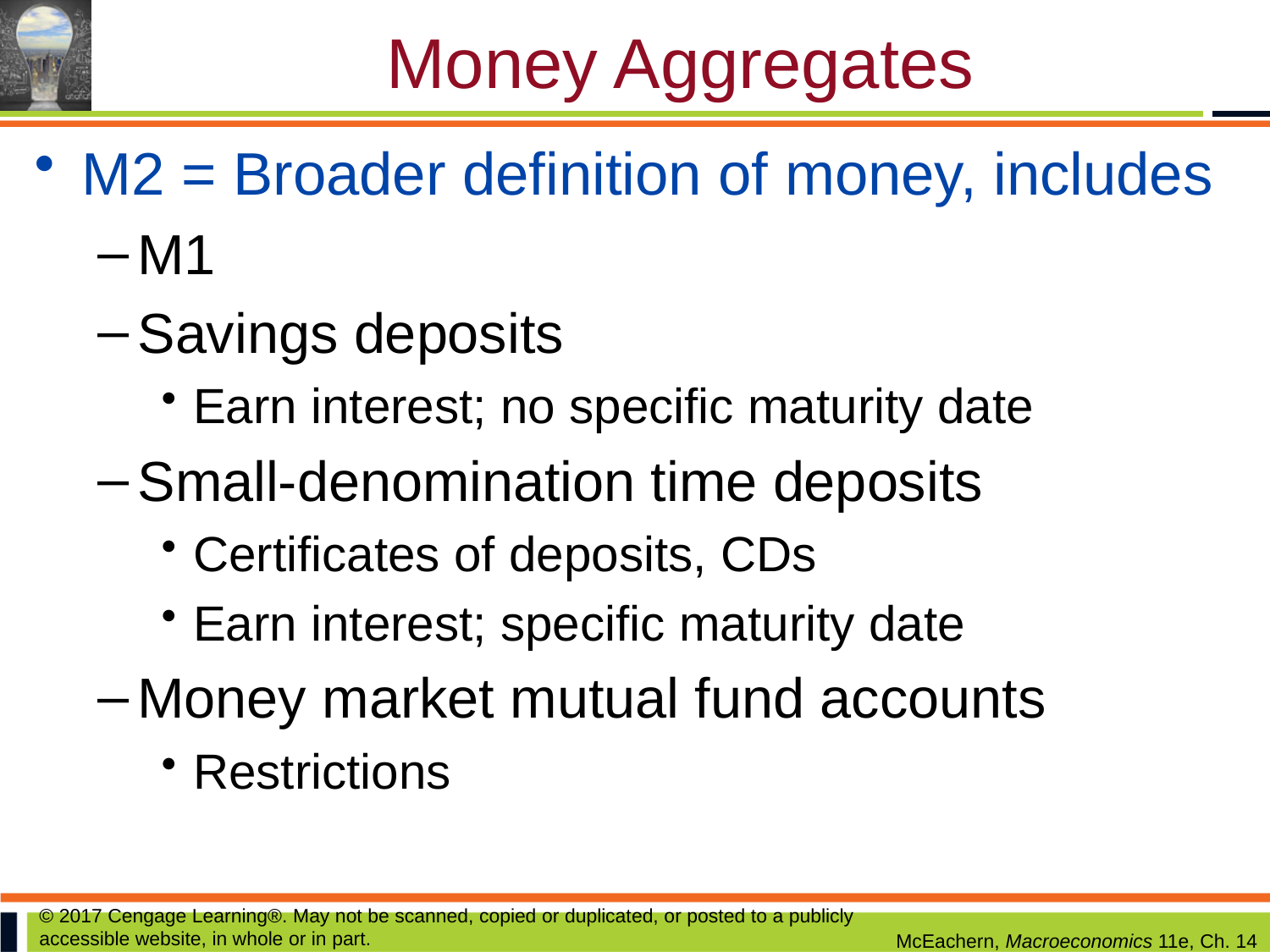

# Money Aggregates
M2 = Broader definition of money, includes
M1
Savings deposits
Earn interest; no specific maturity date
Small-denomination time deposits
Certificates of deposits, CDs
Earn interest; specific maturity date
Money market mutual fund accounts
Restrictions
© 2017 Cengage Learning®. May not be scanned, copied or duplicated, or posted to a publicly accessible website, in whole or in part.